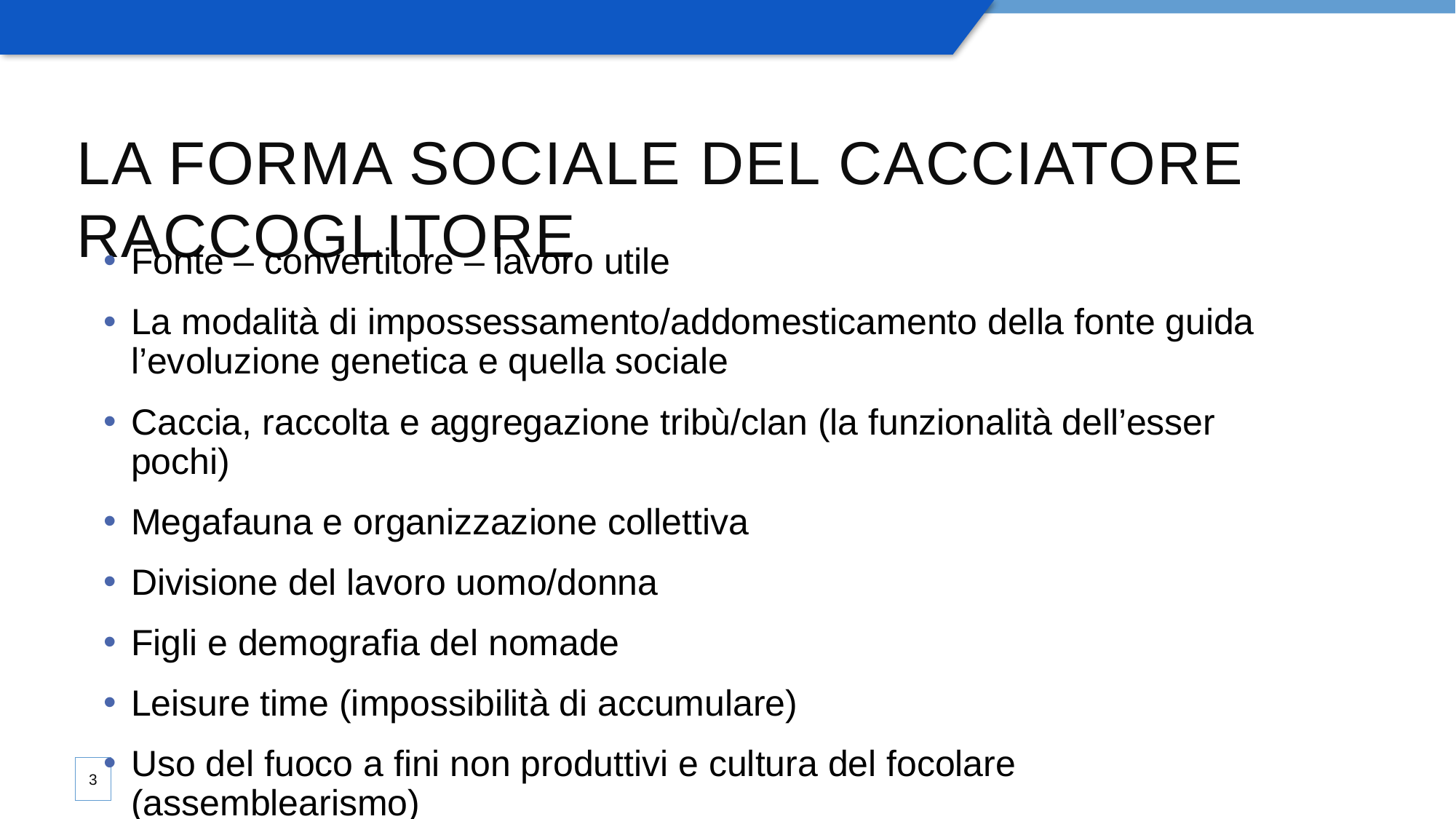

# La forma sociale del cacciatore raccoglitore
Fonte – convertitore – lavoro utile
La modalità di impossessamento/addomesticamento della fonte guida l’evoluzione genetica e quella sociale
Caccia, raccolta e aggregazione tribù/clan (la funzionalità dell’esser pochi)
Megafauna e organizzazione collettiva
Divisione del lavoro uomo/donna
Figli e demografia del nomade
Leisure time (impossibilità di accumulare)
Uso del fuoco a fini non produttivi e cultura del focolare (assemblearismo)

3